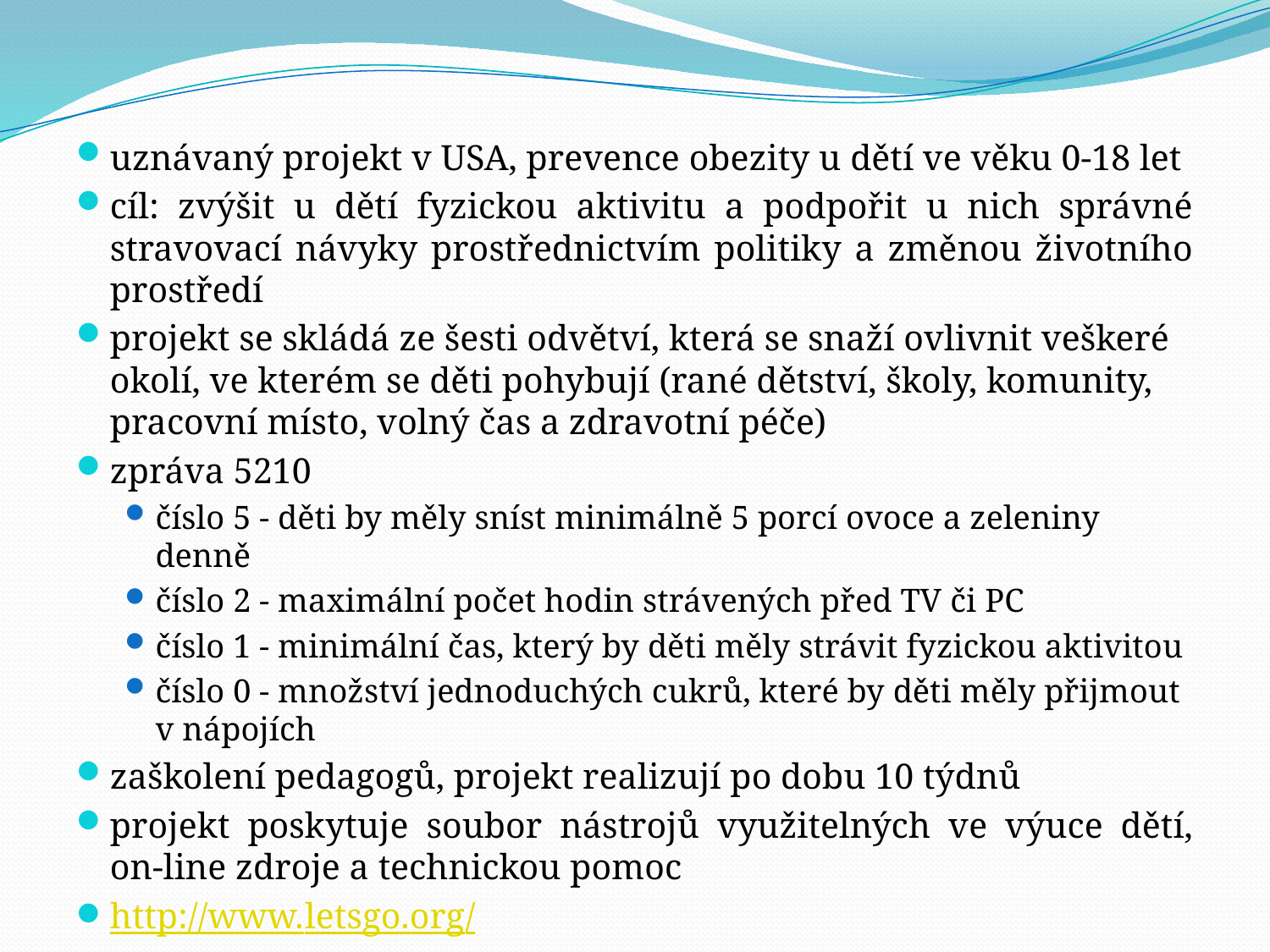

uznávaný projekt v USA, prevence obezity u dětí ve věku 0-18 let
cíl: zvýšit u dětí fyzickou aktivitu a podpořit u nich správné stravovací návyky prostřednictvím politiky a změnou životního prostředí
projekt se skládá ze šesti odvětví, která se snaží ovlivnit veškeré okolí, ve kterém se děti pohybují (rané dětství, školy, komunity, pracovní místo, volný čas a zdravotní péče)
zpráva 5210
číslo 5 - děti by měly sníst minimálně 5 porcí ovoce a zeleniny denně
číslo 2 - maximální počet hodin strávených před TV či PC
číslo 1 - minimální čas, který by děti měly strávit fyzickou aktivitou
číslo 0 - množství jednoduchých cukrů, které by děti měly přijmout v nápojích
zaškolení pedagogů, projekt realizují po dobu 10 týdnů
projekt poskytuje soubor nástrojů využitelných ve výuce dětí, on-line zdroje a technickou pomoc
http://www.letsgo.org/